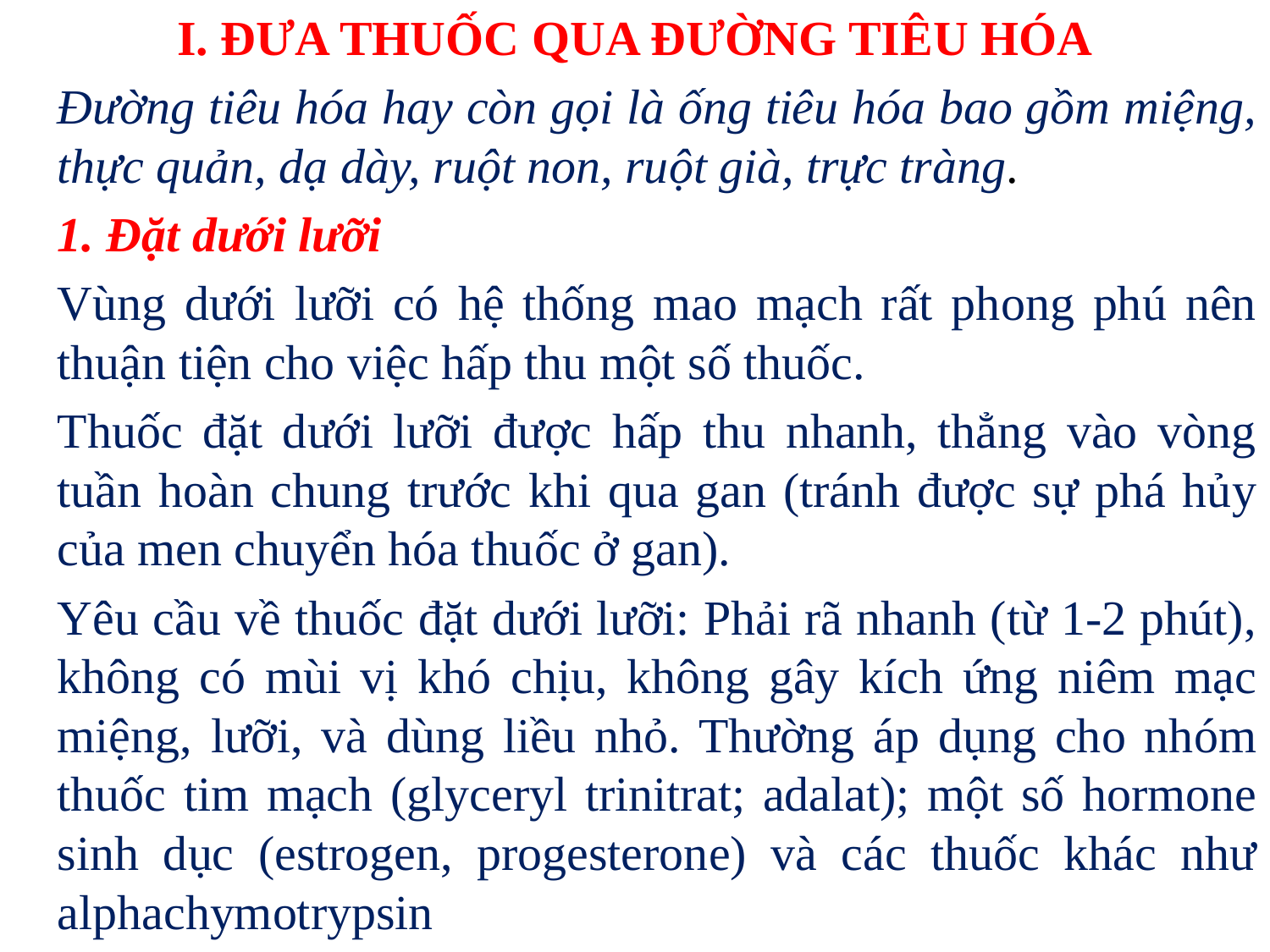

I. ĐƯA THUỐC QUA ĐƯỜNG TIÊU HÓA
	Đường tiêu hóa hay còn gọi là ống tiêu hóa bao gồm miệng, thực quản, dạ dày, ruột non, ruột già, trực tràng.
	1. Đặt dưới lưỡi
	Vùng dưới lưỡi có hệ thống mao mạch rất phong phú nên thuận tiện cho việc hấp thu một số thuốc.
	Thuốc đặt dưới lưỡi được hấp thu nhanh, thẳng vào vòng tuần hoàn chung trước khi qua gan (tránh được sự phá hủy của men chuyển hóa thuốc ở gan).
	Yêu cầu về thuốc đặt dưới lưỡi: Phải rã nhanh (từ 1-2 phút), không có mùi vị khó chịu, không gây kích ứng niêm mạc miệng, lưỡi, và dùng liều nhỏ. Thường áp dụng cho nhóm thuốc tim mạch (glyceryl trinitrat; adalat); một số hormone sinh dục (estrogen, progesterone) và các thuốc khác như alphachymotrypsin